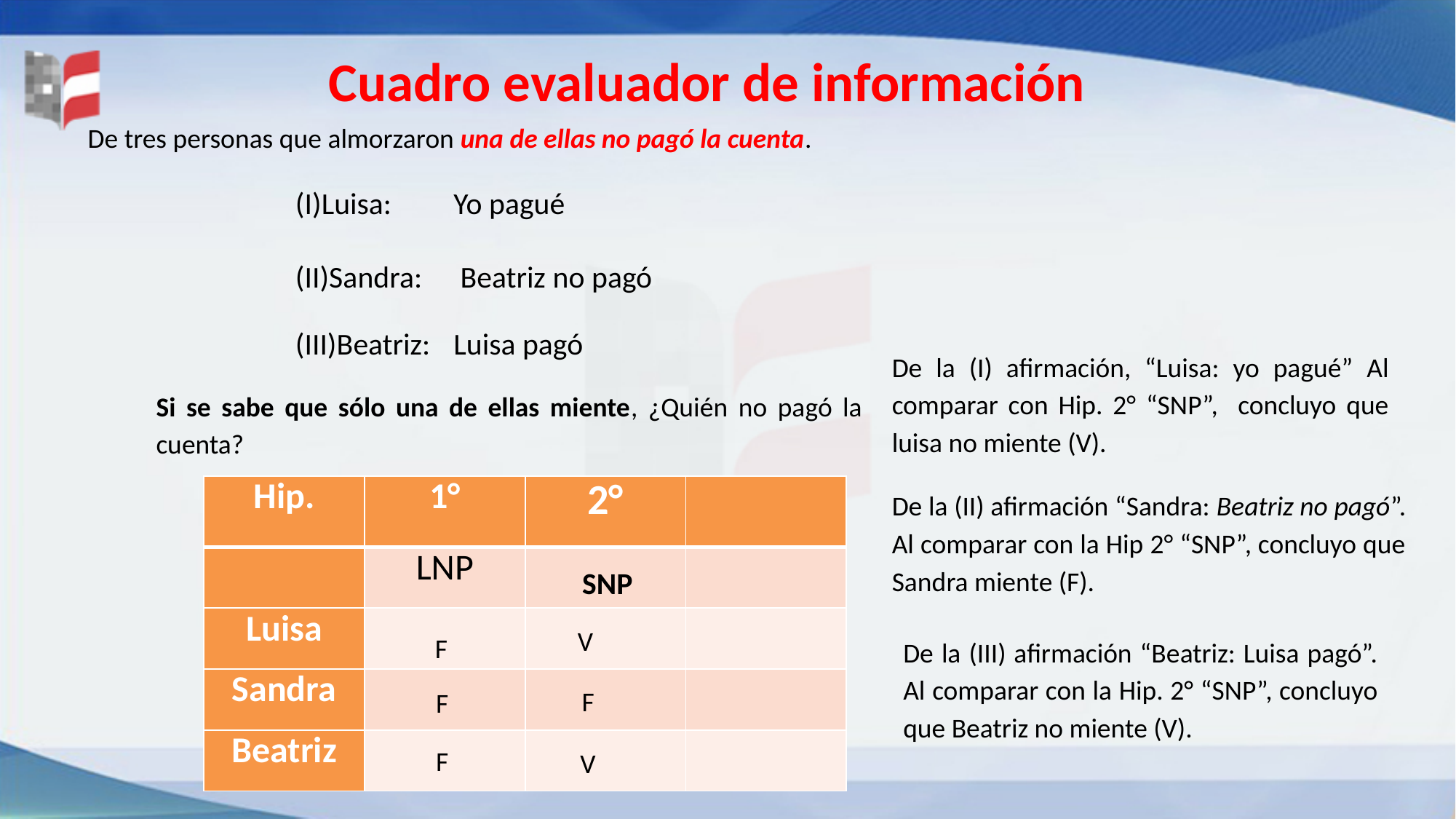

Cuadro evaluador de información
De tres personas que almorzaron una de ellas no pagó la cuenta.
| (I)Luisa: | Yo pagué |
| --- | --- |
| (II)Sandra: | Beatriz no pagó |
| (III)Beatriz: | Luisa pagó |
De la (I) afirmación, “Luisa: yo pagué” Al comparar con Hip. 2° “SNP”,  concluyo que luisa no miente (V).
Si se sabe que sólo una de ellas miente, ¿Quién no pagó la cuenta?
| Hip. | 1° | 2° |  |
| --- | --- | --- | --- |
|  | LNP |  |  |
| Luisa |  |  |  |
| Sandra |  |  |  |
| Beatriz |  |  |  |
De la (II) afirmación “Sandra: Beatriz no pagó”. Al comparar con la Hip 2° “SNP”, concluyo que Sandra miente (F).
SNP
V
F
De la (III) afirmación “Beatriz: Luisa pagó”. Al comparar con la Hip. 2° “SNP”, concluyo que Beatriz no miente (V).
F
F
F
V